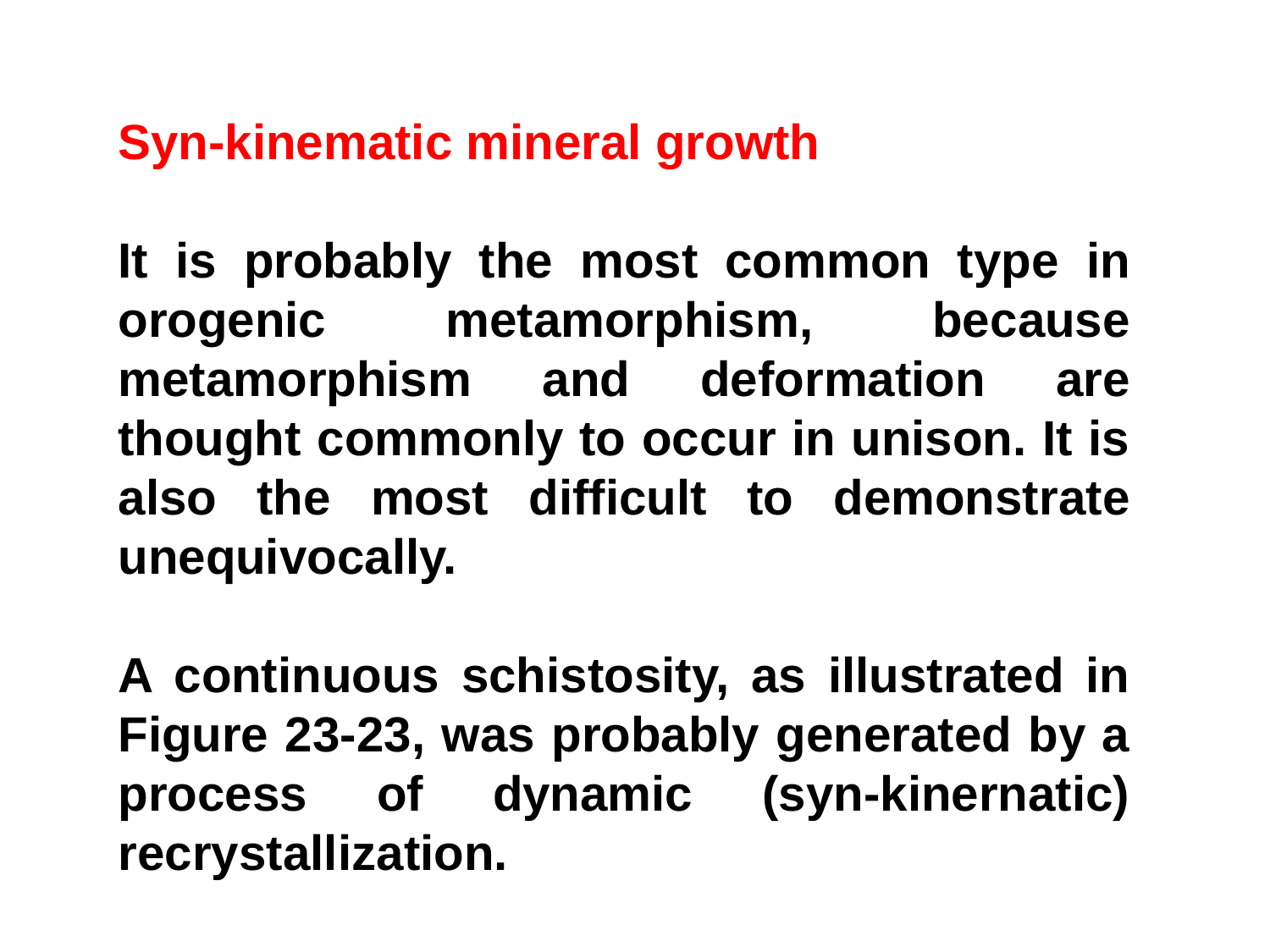

Syn-kinematic mineral growth

It is probably the most common type in orogenic metamorphism, because metamorphism and deformation are thought commonly to occur in unison. It is also the most difficult to demonstrate unequivocally.

A continuous schistosity, as illustrated in Figure 23-23, was probably generated by a process of dynamic (syn-kinernatic) recrystallization.